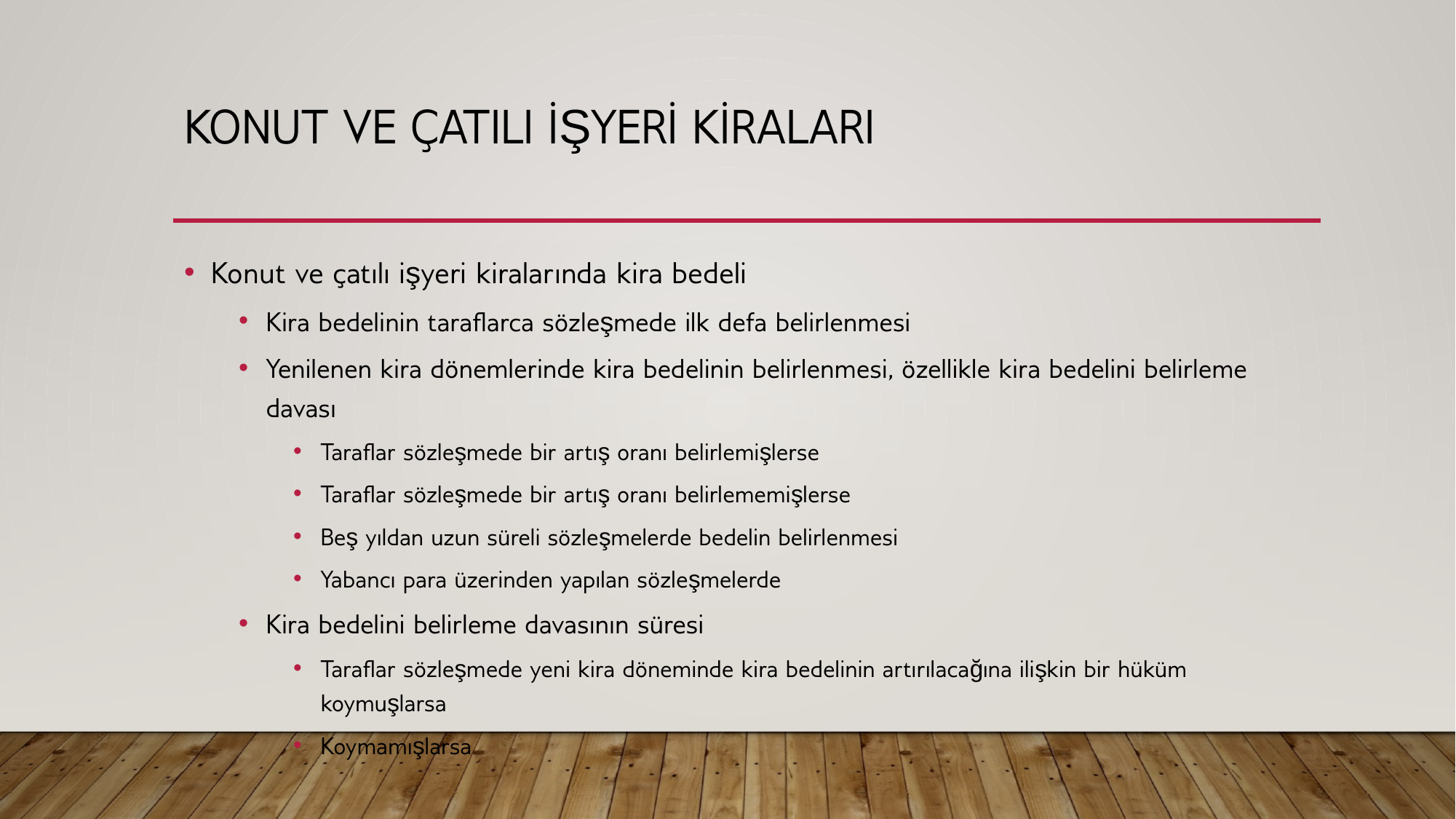

# Konut ve çatılı işyeri kiraları
Konut ve çatılı işyeri kiralarında kira bedeli
Kira bedelinin taraflarca sözleşmede ilk defa belirlenmesi
Yenilenen kira dönemlerinde kira bedelinin belirlenmesi, özellikle kira bedelini belirleme davası
Taraflar sözleşmede bir artış oranı belirlemişlerse
Taraflar sözleşmede bir artış oranı belirlememişlerse
Beş yıldan uzun süreli sözleşmelerde bedelin belirlenmesi
Yabancı para üzerinden yapılan sözleşmelerde
Kira bedelini belirleme davasının süresi
Taraflar sözleşmede yeni kira döneminde kira bedelinin artırılacağına ilişkin bir hüküm koymuşlarsa
Koymamışlarsa